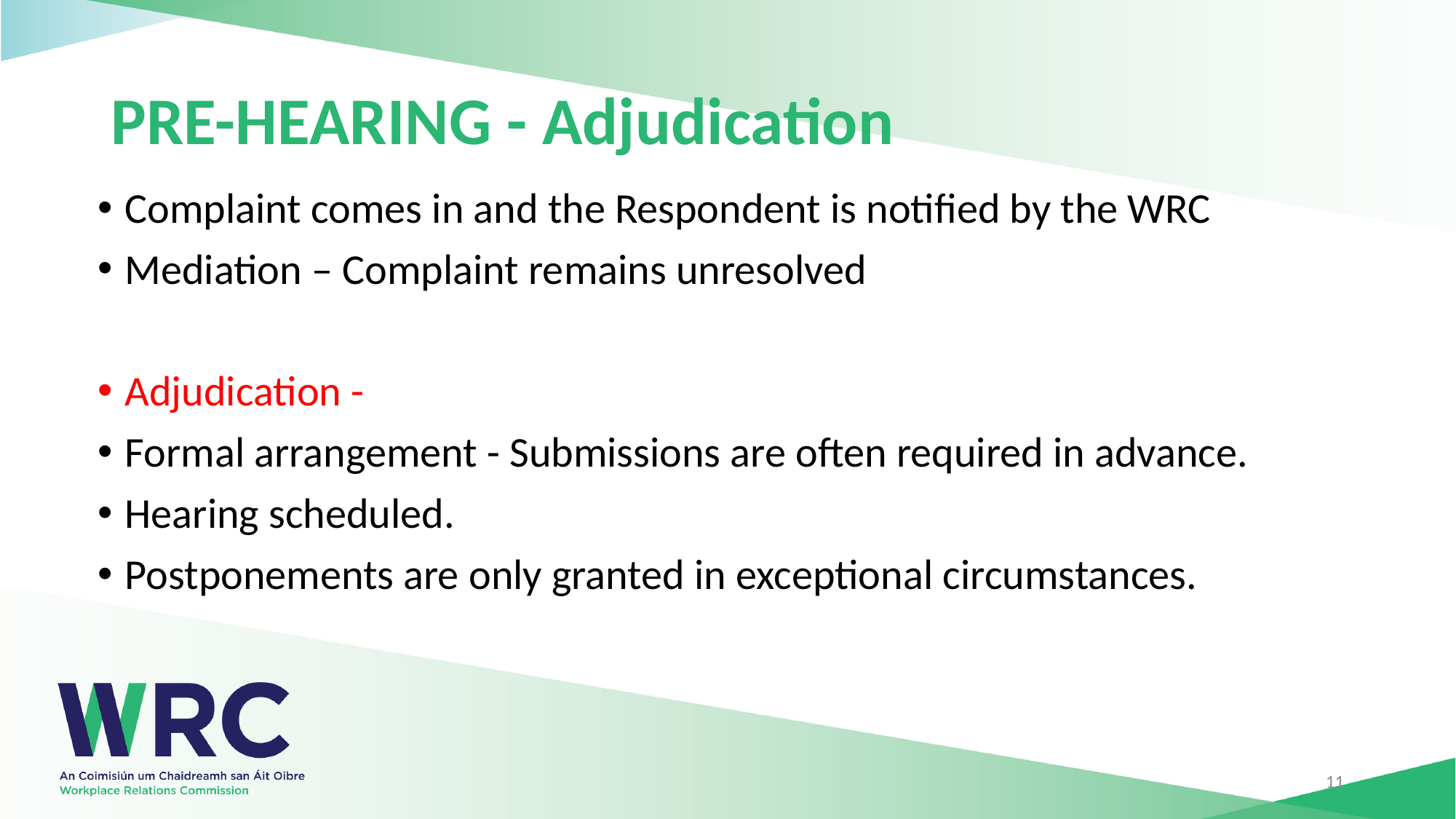

# PRE-HEARING - Adjudication
Complaint comes in and the Respondent is notified by the WRC
Mediation – Complaint remains unresolved

Adjudication -
Formal arrangement - Submissions are often required in advance.
Hearing scheduled.
Postponements are only granted in exceptional circumstances.

11